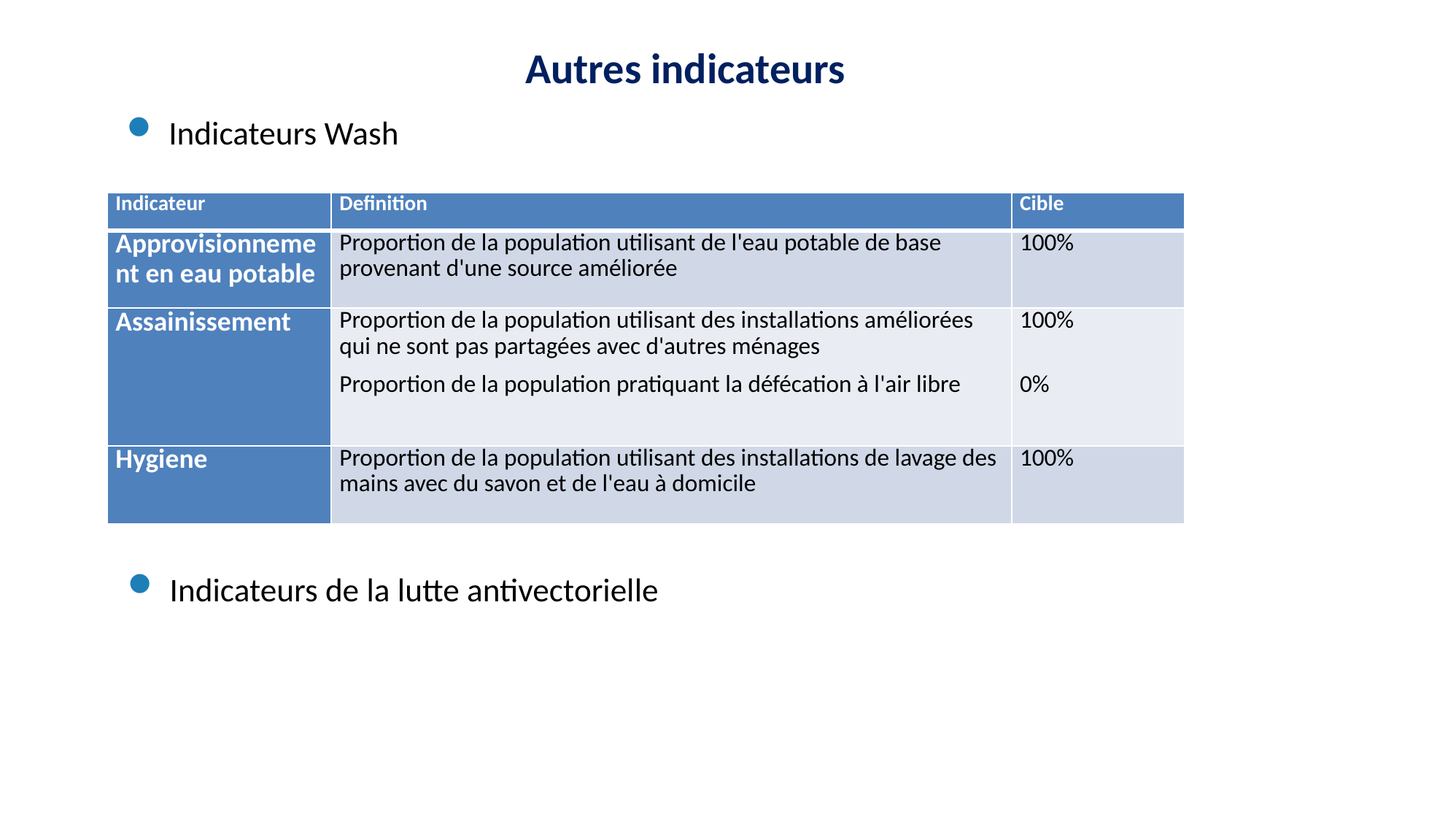

Autres indicateurs
Indicateurs Wash
| Indicateur | Definition | Cible |
| --- | --- | --- |
| Approvisionnement en eau potable | Proportion de la population utilisant de l'eau potable de base provenant d'une source améliorée | 100% |
| Assainissement | Proportion de la population utilisant des installations améliorées qui ne sont pas partagées avec d'autres ménages Proportion de la population pratiquant la défécation à l'air libre | 100%   0% |
| Hygiene | Proportion de la population utilisant des installations de lavage des mains avec du savon et de l'eau à domicile | 100% |
Indicateurs de la lutte antivectorielle